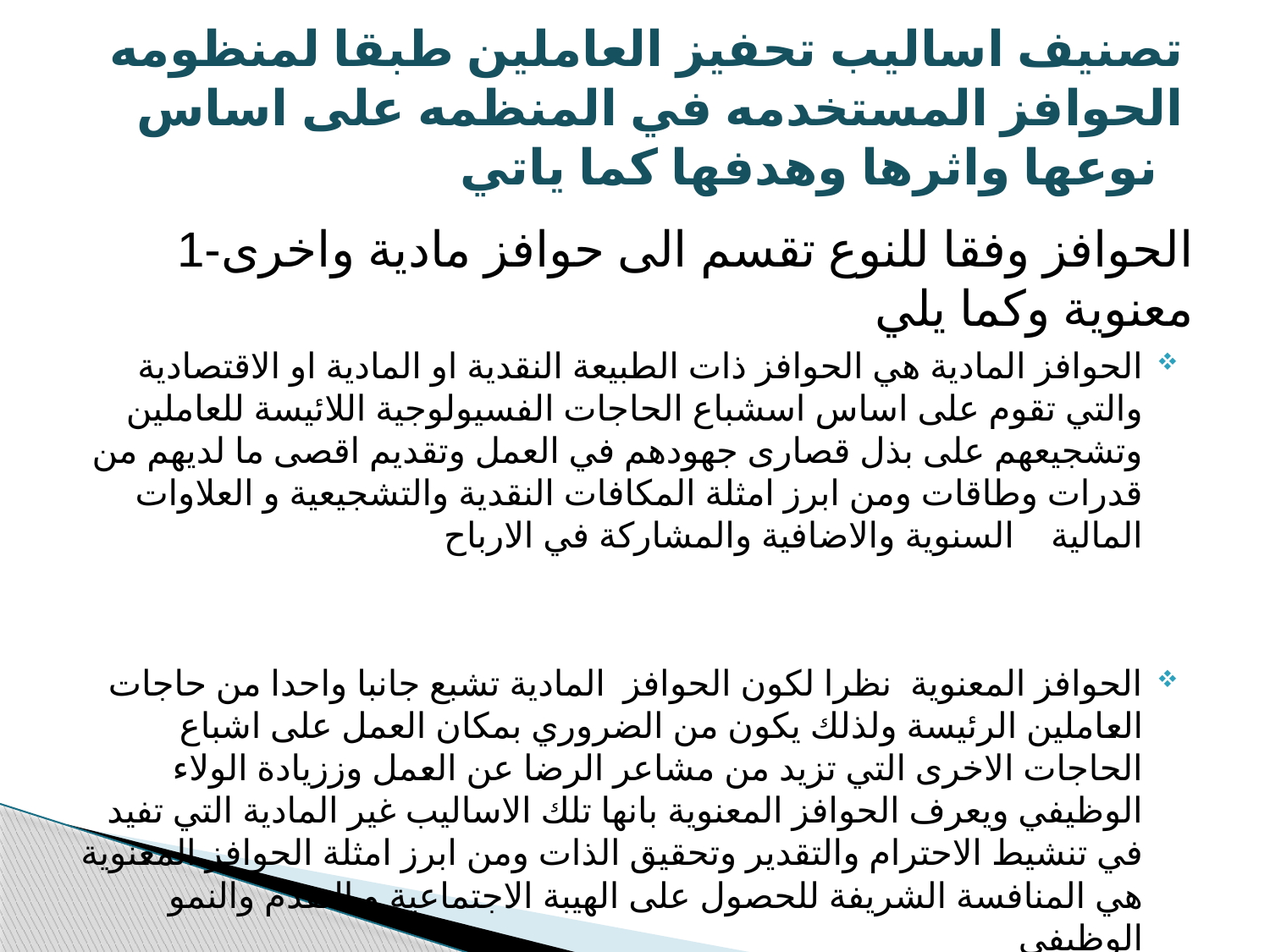

# تصنيف اساليب تحفيز العاملين طبقا لمنظومه الحوافز المستخدمه في المنظمه على اساس نوعها واثرها وهدفها كما ياتي
1-الحوافز وفقا للنوع تقسم الى حوافز مادية واخرى معنوية وكما يلي
الحوافز المادية هي الحوافز ذات الطبيعة النقدية او المادية او الاقتصادية والتي تقوم على اساس اسشباع الحاجات الفسيولوجية اللائيسة للعاملين وتشجيعهم على بذل قصارى جهودهم في العمل وتقديم اقصى ما لديهم من قدرات وطاقات ومن ابرز امثلة المكافات النقدية والتشجيعية و العلاوات المالية    السنوية والاضافية والمشاركة في الارباح

الحوافز المعنوية  نظرا لكون الحوافز  المادية تشبع جانبا واحدا من حاجات العاملين الرئيسة ولذلك يكون من الضروري بمكان العمل على اشباع الحاجات الاخرى التي تزيد من مشاعر الرضا عن العمل وززيادة الولاء الوظيفي ويعرف الحوافز المعنوية بانها تلك الاساليب غير المادية التي تفيد في تنشيط الاحترام والتقدير وتحقيق الذات ومن ابرز امثلة الحوافز المعنوية هي المنافسة الشريفة للحصول على الهيبة الاجتماعية و التقدم والنمو الوظيفي